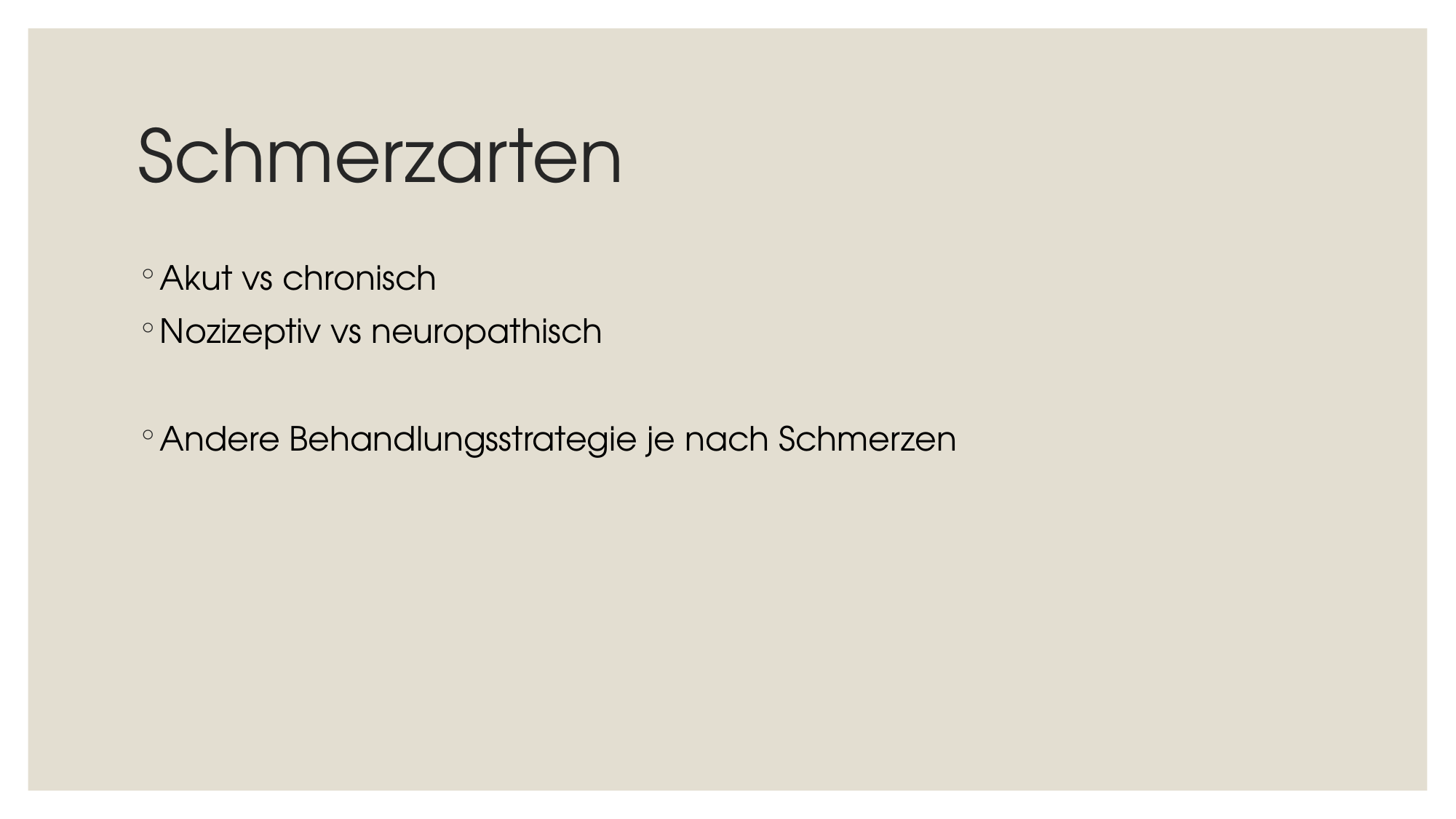

# Schmerzarten
Akut vs chronisch
Nozizeptiv vs neuropathisch

Andere Behandlungsstrategie je nach Schmerzen